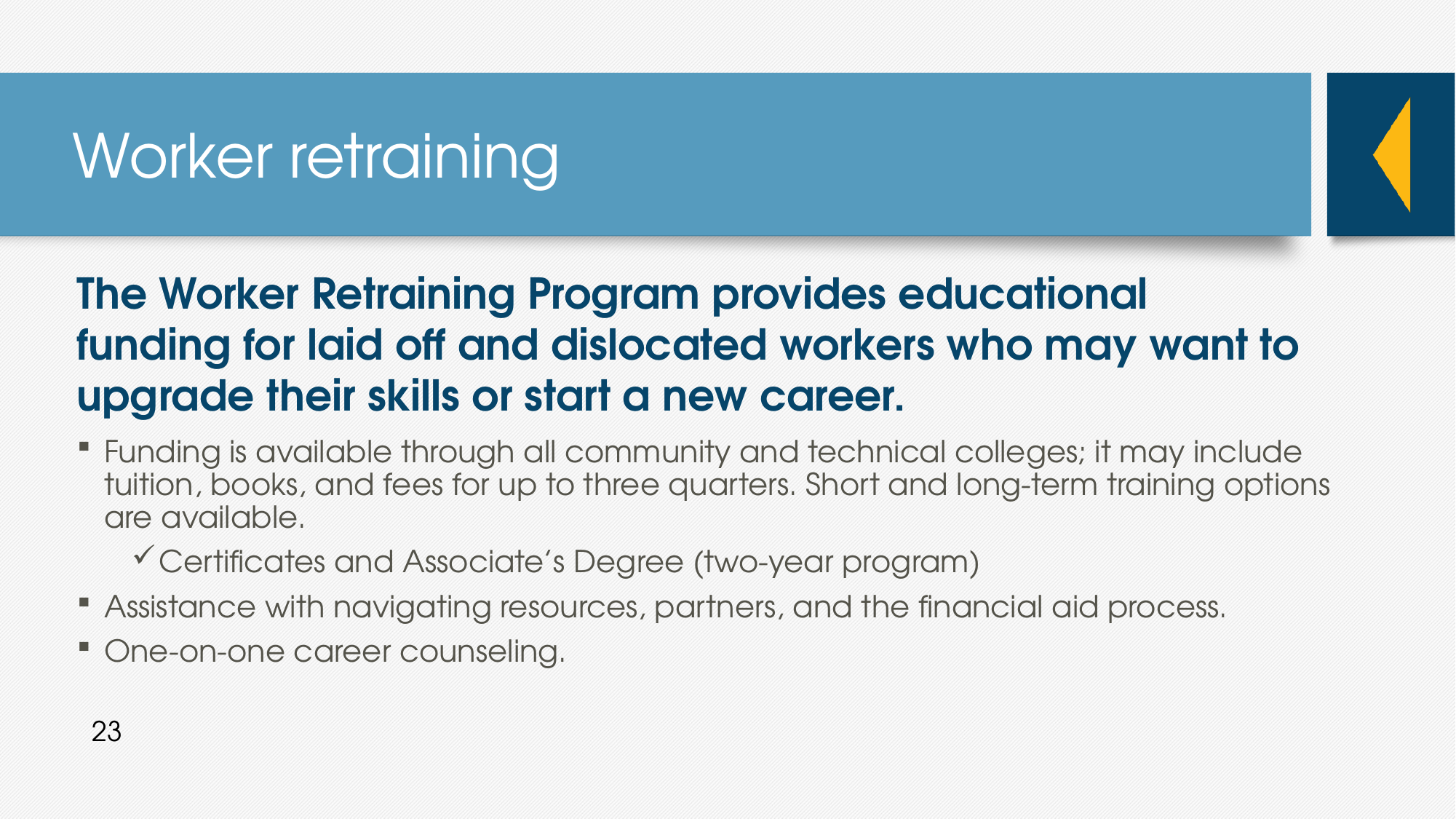

# Worker retraining
The Worker Retraining Program provides educational funding for laid off and dislocated workers who may want to upgrade their skills or start a new career.
Funding is available through all community and technical colleges; it may include tuition, books, and fees for up to three quarters. Short and long-term training options are available.
Certificates and Associate’s Degree (two-year program)
Assistance with navigating resources, partners, and the financial aid process.
One-on-one career counseling.
23